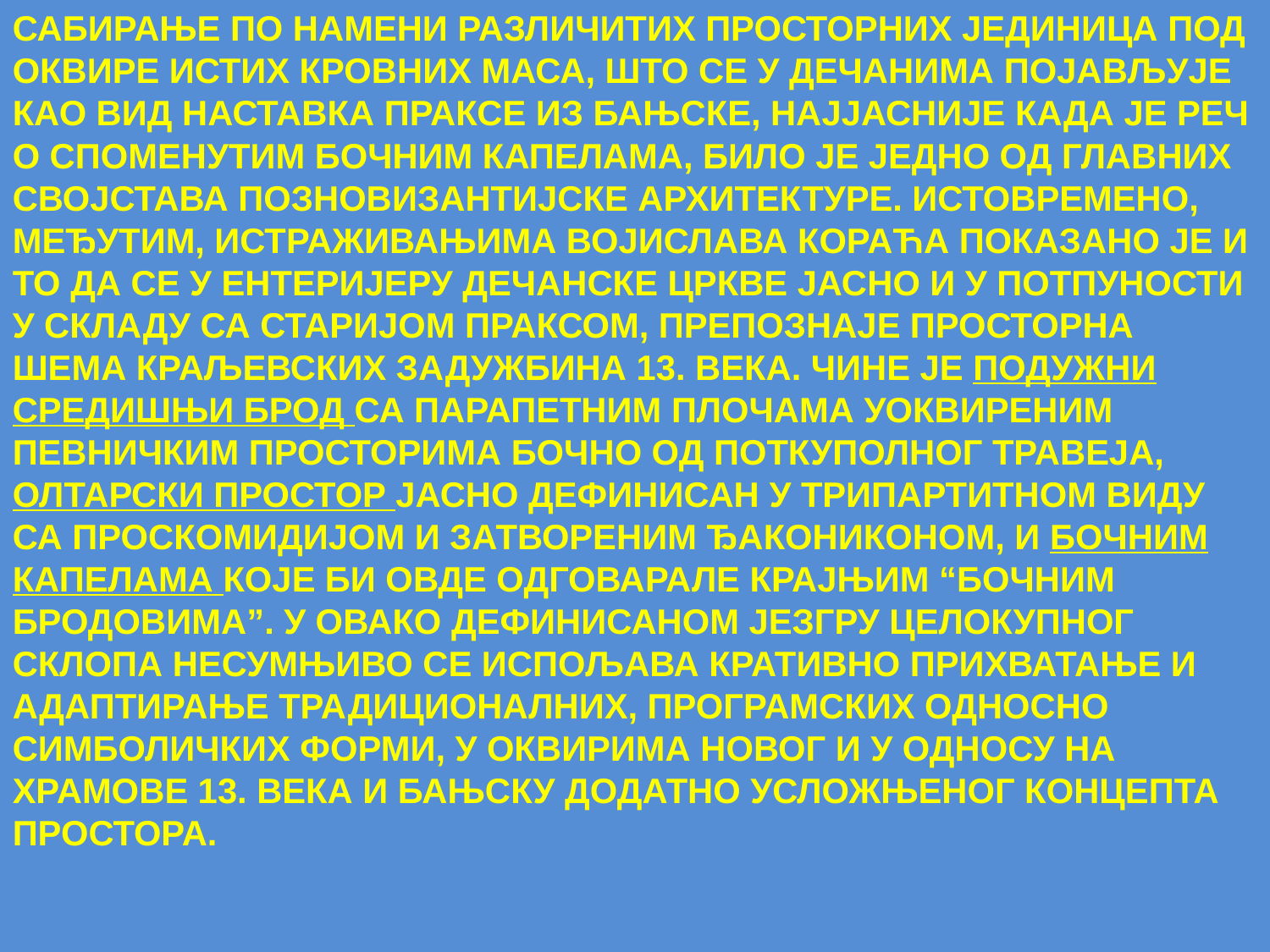

САБИРАЊЕ ПО НАМЕНИ РАЗЛИЧИТИХ ПРОСТОРНИХ ЈЕДИНИЦА ПОД ОКВИРЕ ИСТИХ КРОВНИХ МАСА, ШТО СЕ У ДЕЧАНИМА ПОЈАВЉУЈЕ КАО ВИД НАСТАВКА ПРАКСЕ ИЗ БАЊСКЕ, НАЈЈАСНИЈЕ КАДА ЈЕ РЕЧ О СПОМЕНУТИМ БОЧНИМ КАПЕЛАМА, БИЛО ЈЕ ЈЕДНО ОД ГЛАВНИХ СВОЈСТАВА ПОЗНОВИЗАНТИЈСКЕ АРХИТЕКТУРЕ. ИСТОВРЕМЕНО, МЕЂУТИМ, ИСТРАЖИВАЊИМА ВОЈИСЛАВА КОРАЋА ПОКАЗАНО ЈЕ И ТО ДА СЕ У ЕНТЕРИЈЕРУ ДЕЧАНСКЕ ЦРКВЕ ЈАСНО И У ПОТПУНОСТИ У СКЛАДУ СА СТАРИЈОМ ПРАКСОМ, ПРЕПОЗНАЈЕ ПРОСТОРНА ШЕМА КРАЉЕВСКИХ ЗАДУЖБИНА 13. ВЕКА. ЧИНЕ ЈЕ ПОДУЖНИ СРЕДИШЊИ БРОД СА ПАРАПЕТНИМ ПЛОЧАМА УОКВИРЕНИМ ПЕВНИЧКИМ ПРОСТОРИМА БОЧНО ОД ПОТКУПОЛНОГ ТРАВЕЈА, ОЛТАРСКИ ПРОСТОР ЈАСНО ДЕФИНИСАН У ТРИПАРТИТНОМ ВИДУ СА ПРОСКОМИДИЈОМ И ЗАТВОРЕНИМ ЂАКОНИКОНОМ, И БОЧНИМ КАПЕЛАМА КОЈЕ БИ ОВДЕ ОДГОВАРАЛЕ КРАЈЊИМ “БОЧНИМ БРОДОВИМА”. У ОВАКО ДЕФИНИСАНОМ ЈЕЗГРУ ЦЕЛОКУПНОГ СКЛОПА НЕСУМЊИВО СЕ ИСПОЉАВА КРАТИВНО ПРИХВАТАЊЕ И АДАПТИРАЊЕ ТРАДИЦИОНАЛНИХ, ПРОГРАМСКИХ ОДНОСНО СИМБОЛИЧКИХ ФОРМИ, У ОКВИРИМА НОВОГ И У ОДНОСУ НА ХРАМОВЕ 13. ВЕКА И БАЊСКУ ДОДАТНО УСЛОЖЊЕНОГ КОНЦЕПТА ПРОСТОРА.